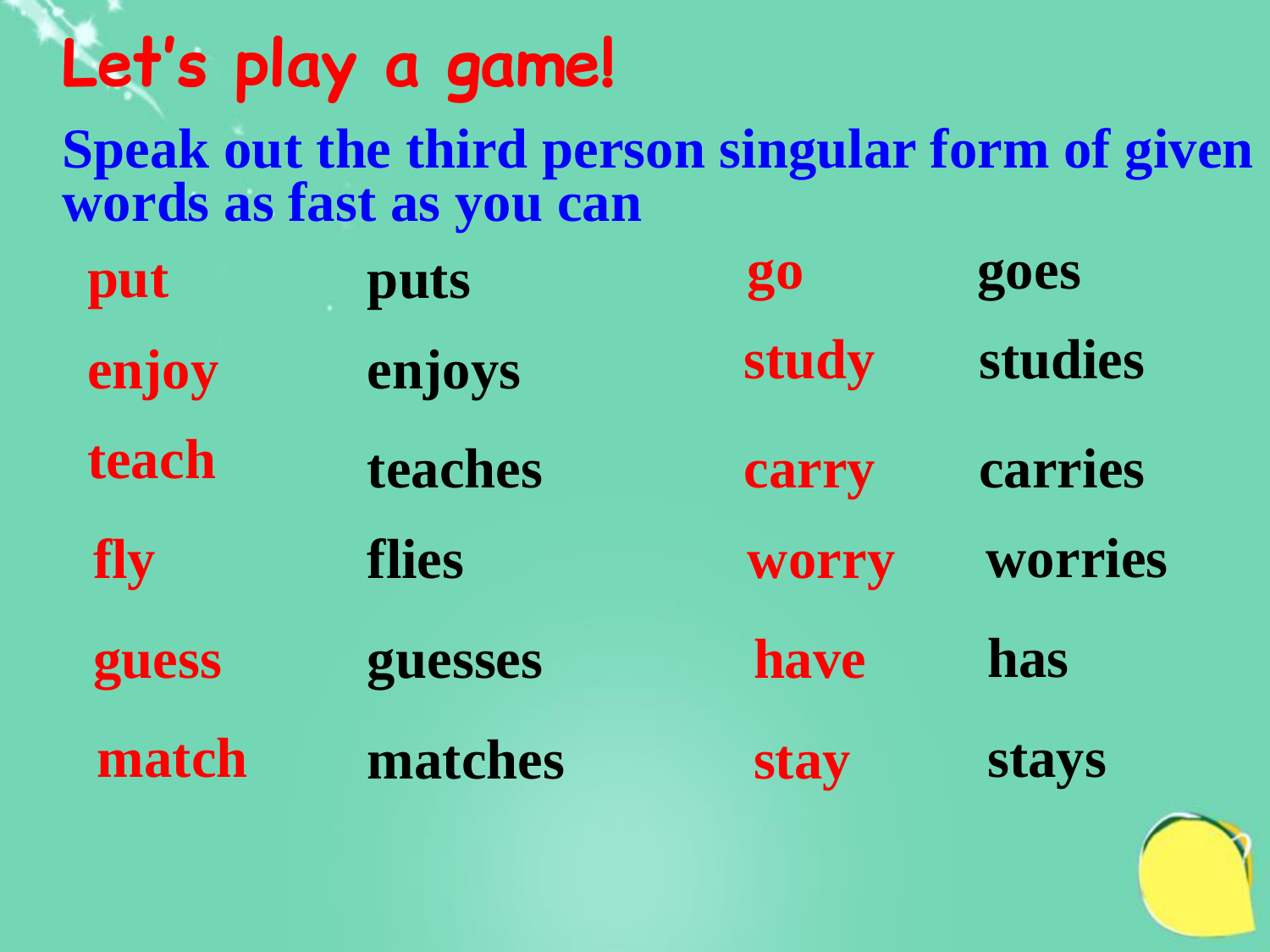

Let’s play a game!
Speak out the third person singular form of given words as fast as you can
go
goes
put
puts
study
studies
enjoy
enjoys
teach
teaches
carry
carries
worries
fly
flies
worry
has
guess
guesses
have
match
stays
matches
stay